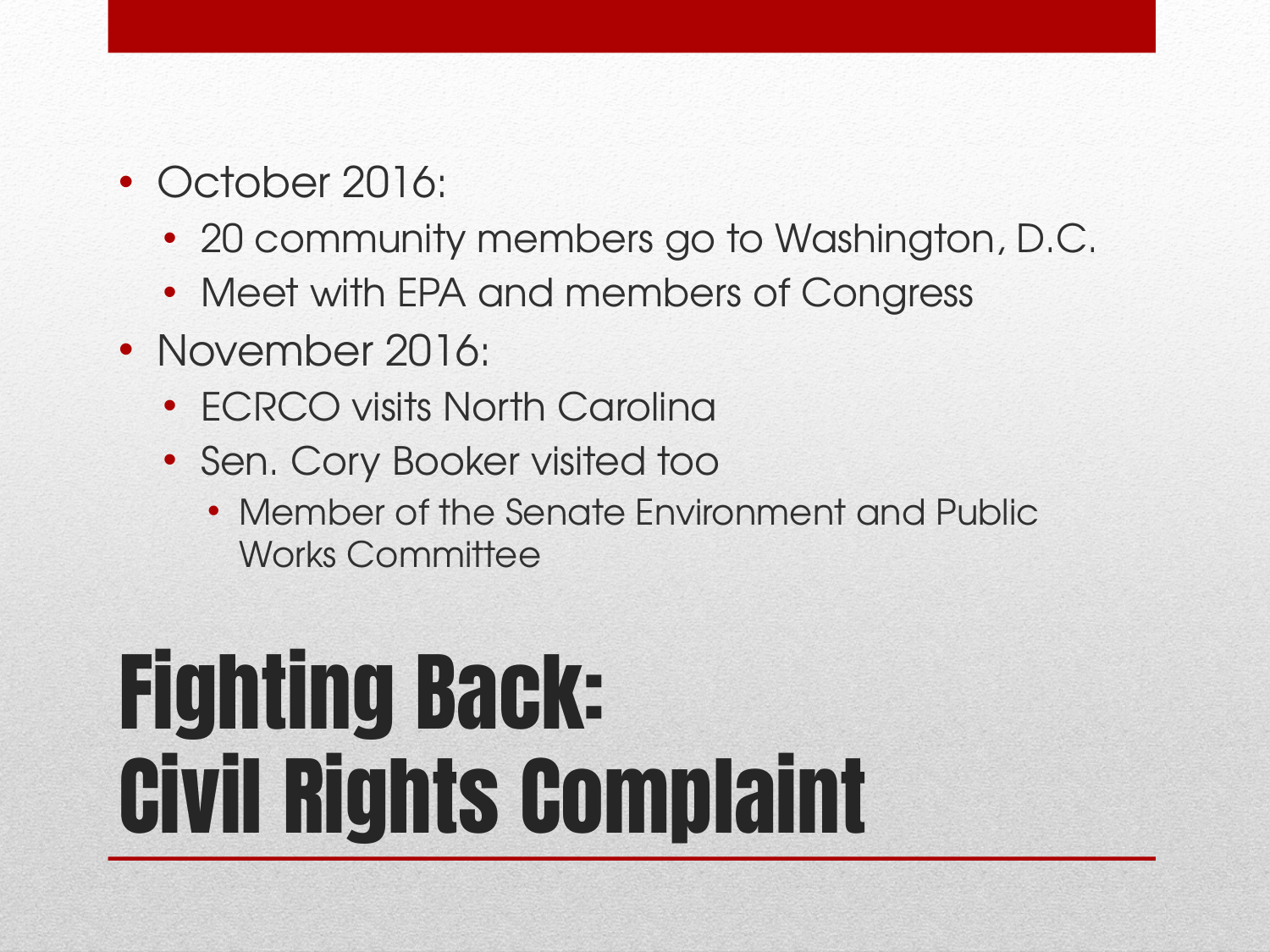

October 2016:
20 community members go to Washington, D.C.
Meet with EPA and members of Congress
November 2016:
ECRCO visits North Carolina
Sen. Cory Booker visited too
Member of the Senate Environment and Public Works Committee
# Fighting Back: Civil Rights Complaint